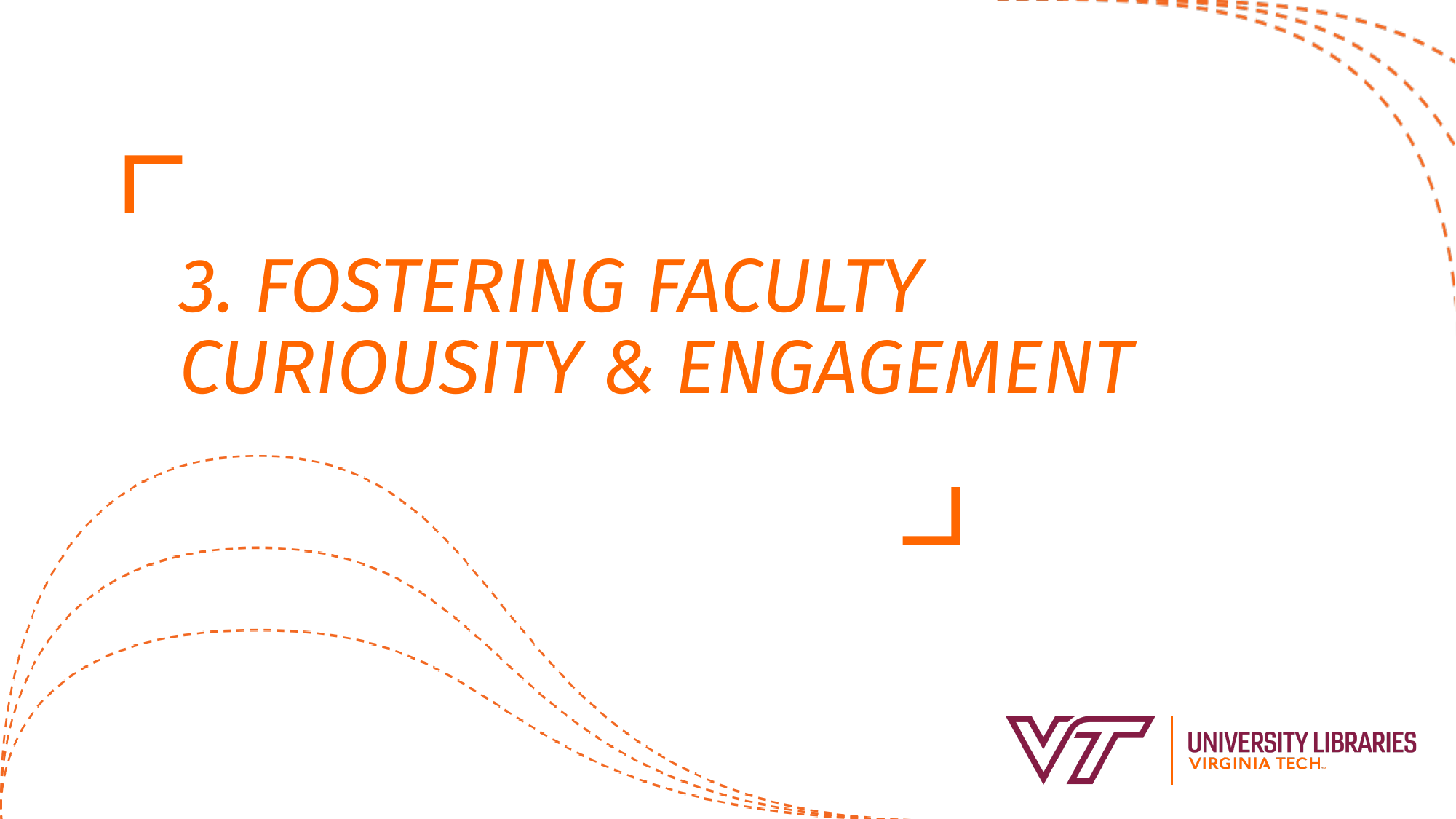

# 3. FOSTERING FACULTY CURIOUSITY & ENGAGEMENT